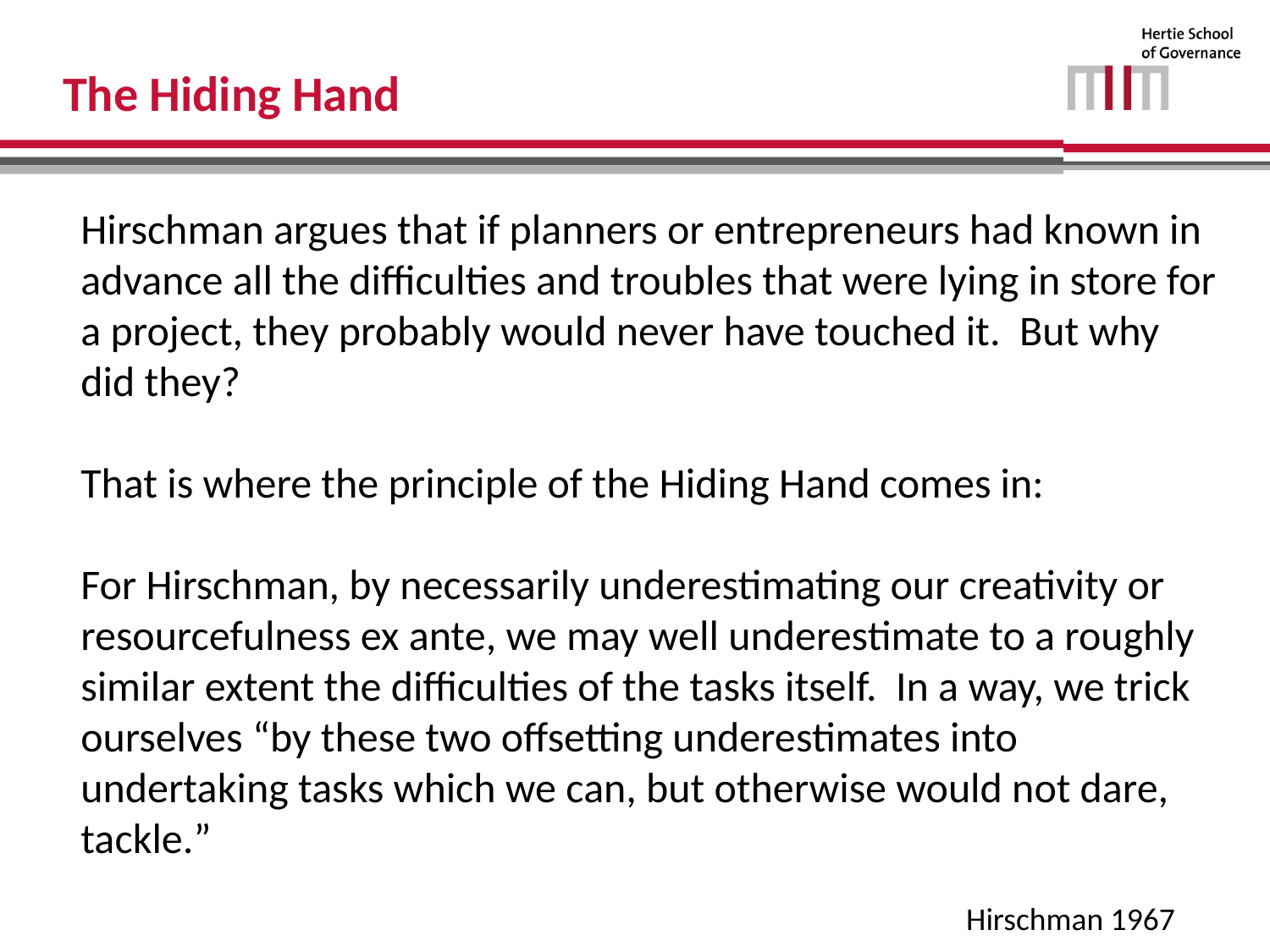

# The Hiding Hand
Hirschman argues that if planners or entrepreneurs had known in advance all the difficulties and troubles that were lying in store for a project, they probably would never have touched it.  But why did they?

That is where the principle of the Hiding Hand comes in:

For Hirschman, by necessarily underestimating our creativity or resourcefulness ex ante, we may well underestimate to a roughly similar extent the difficulties of the tasks itself.  In a way, we trick ourselves “by these two offsetting underestimates into undertaking tasks which we can, but otherwise would not dare, tackle.”

Hirschman 1967